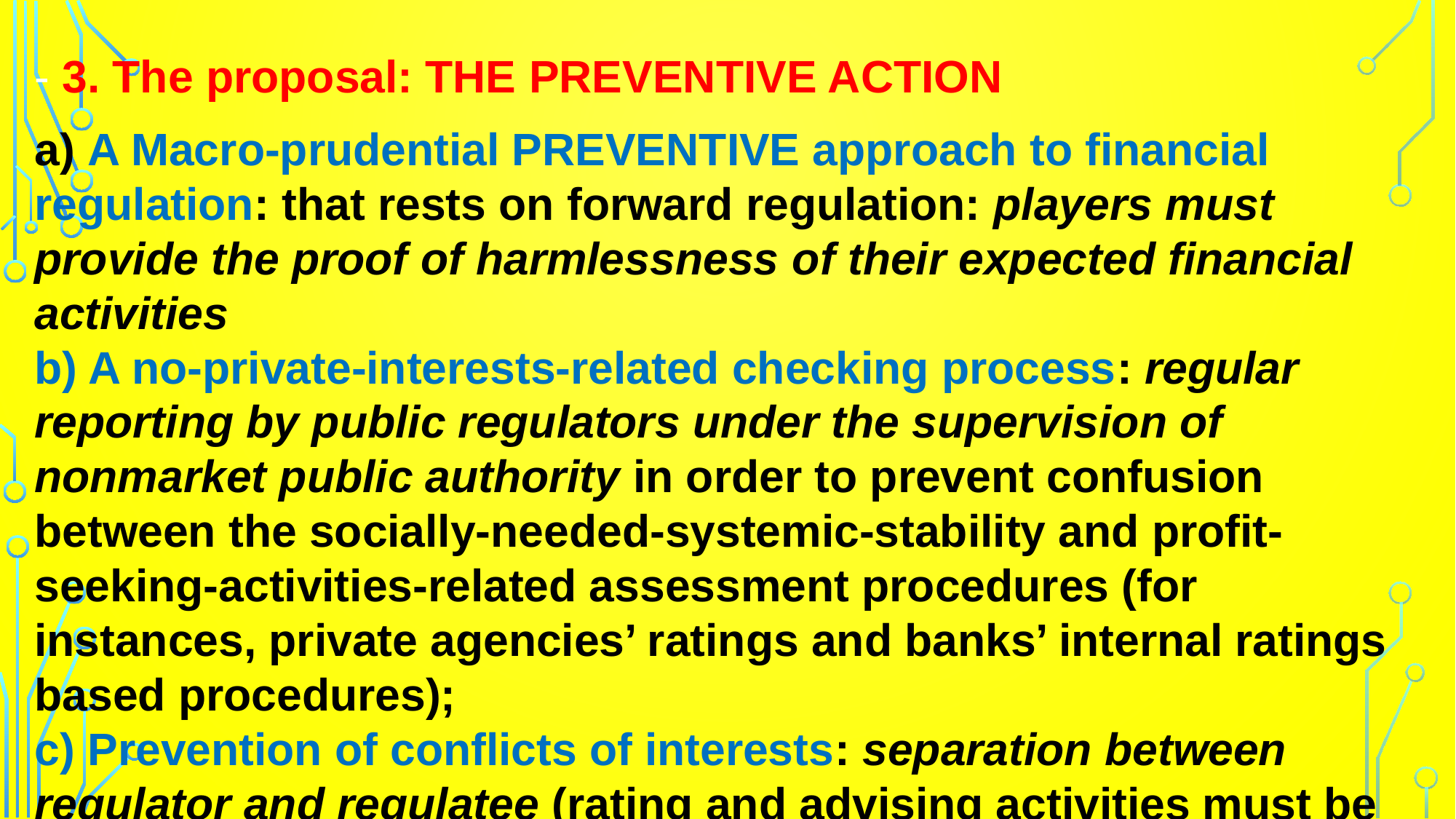

- 3. The proposal: THE PREVENTIVE ACTION

a) A Macro-prudential PREVENTIVE approach to financial regulation: that rests on forward regulation: players must provide the proof of harmlessness of their expected financial activities
b) A no-private-interests-related checking process: regular reporting by public regulators under the supervision of nonmarket public authority in order to prevent confusion between the socially-needed-systemic-stability and profit-seeking-activities-related assessment procedures (for instances, private agencies’ ratings and banks’ internal ratings based procedures);
c) Prevention of conflicts of interests: separation between regulator and regulatee (rating and advising activities must be insulated from each other and rating agencies must be prevented from confusing both activities).